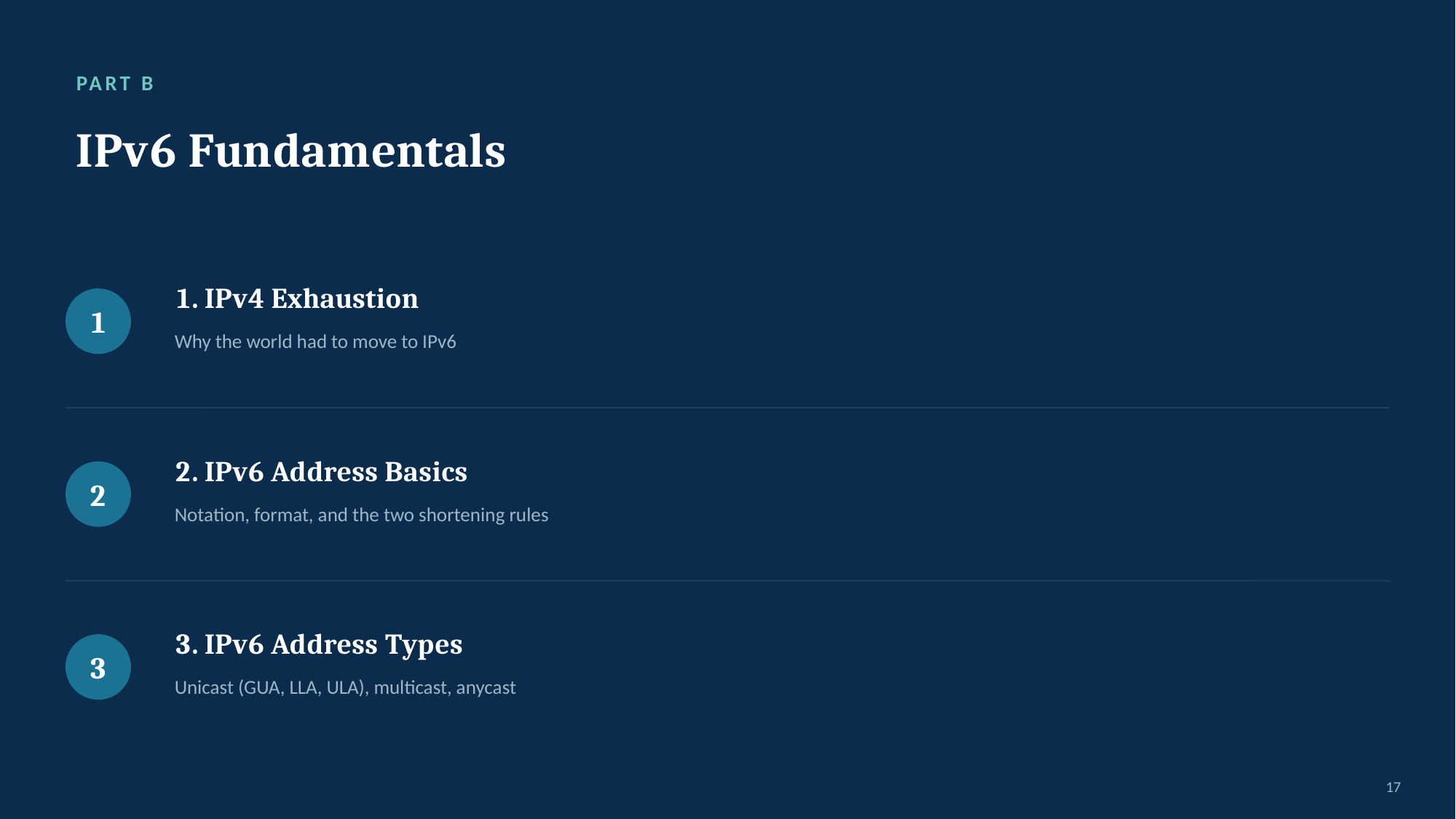

PART B
IPv6 Fundamentals
1. IPv4 Exhaustion

1
Why the world had to move to IPv6

2. IPv6 Address Basics

2
Notation, format, and the two shortening rules

3. IPv6 Address Types

3
Unicast (GUA, LLA, ULA), multicast, anycast
17